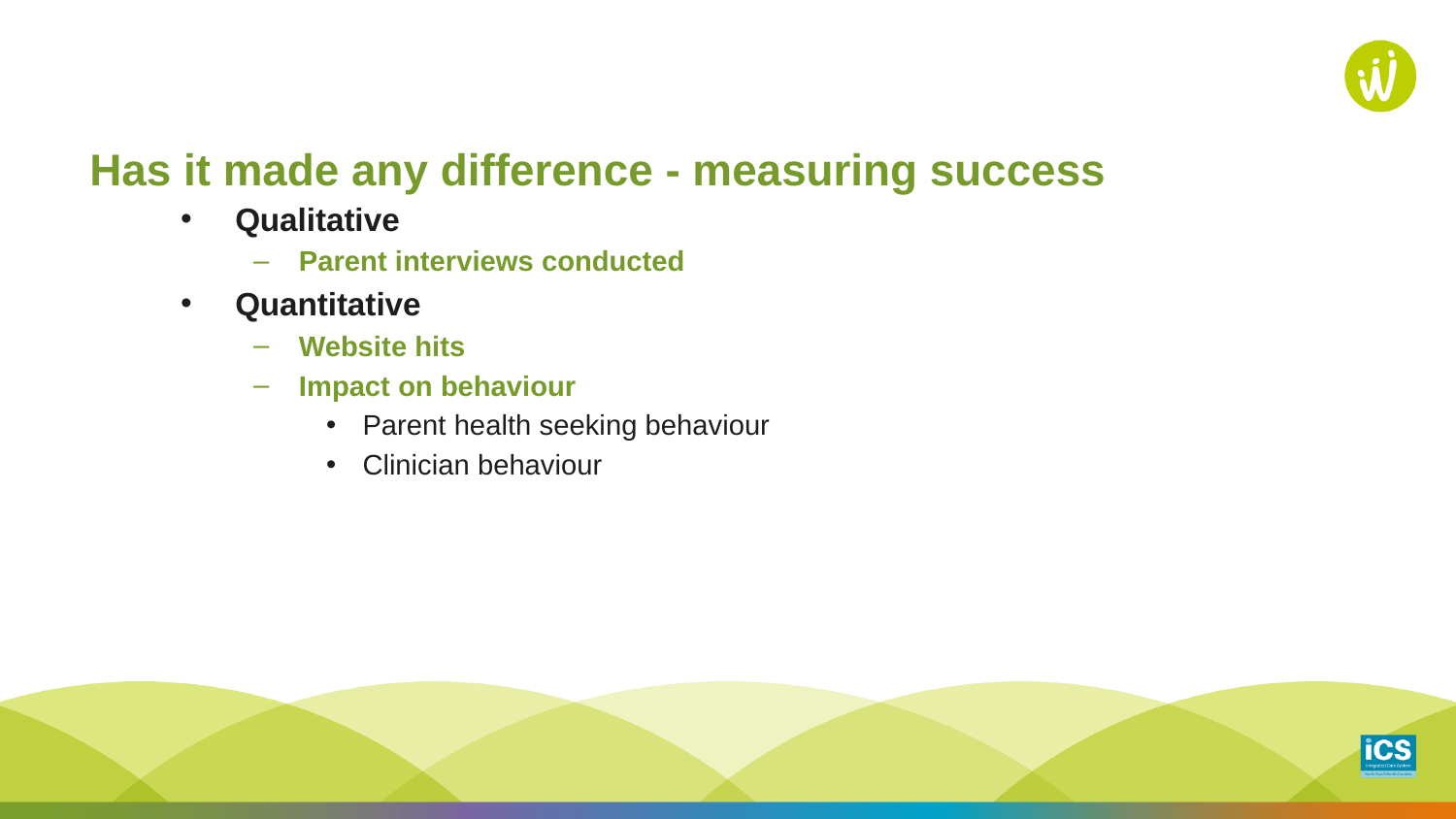

# Has it made any difference - measuring success
Qualitative
Parent interviews conducted
Quantitative
Website hits
Impact on behaviour
Parent health seeking behaviour
Clinician behaviour